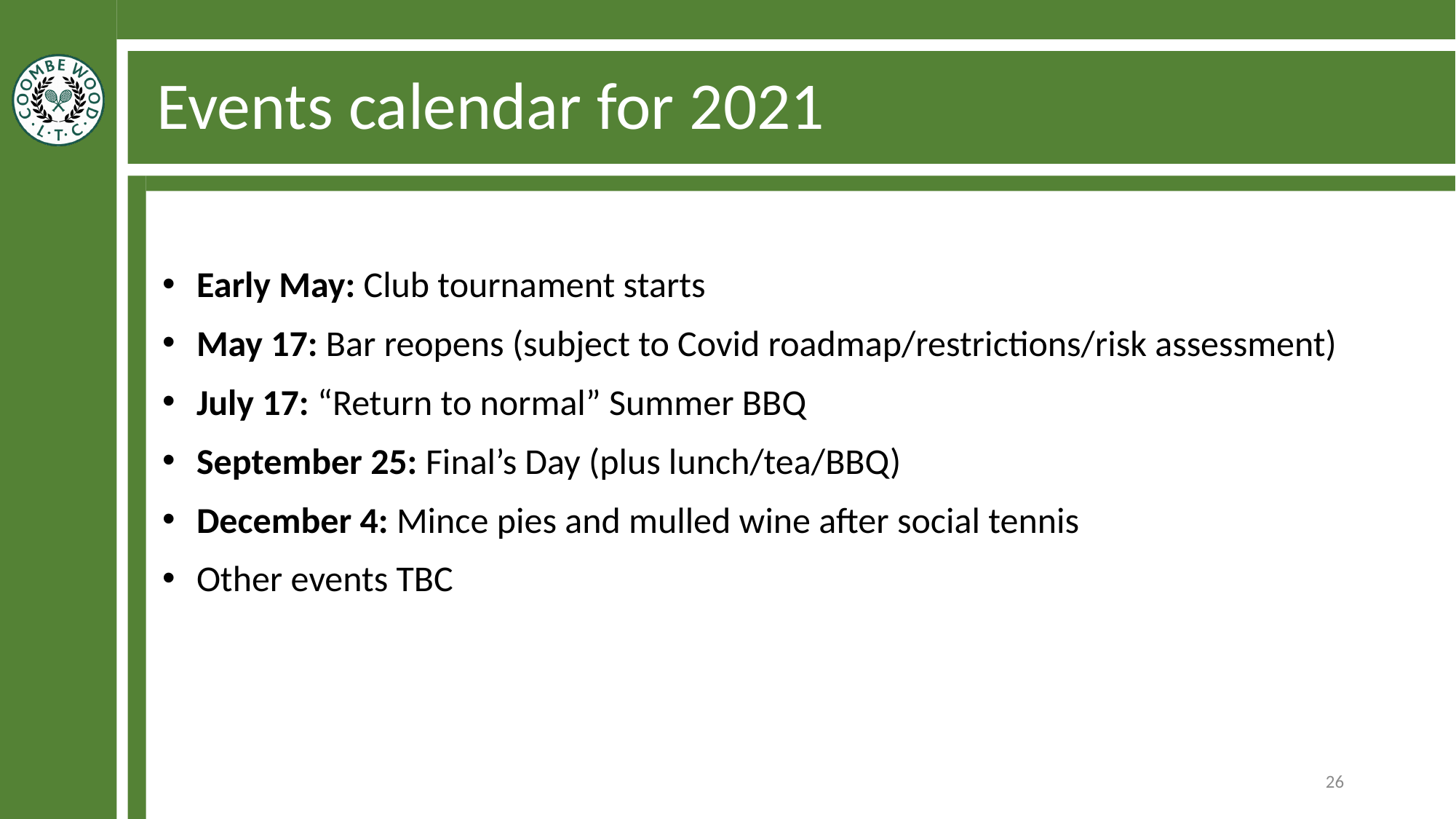

# Events calendar for 2021

Early May: Club tournament starts
May 17: Bar reopens (subject to Covid roadmap/restrictions/risk assessment)
July 17: “Return to normal” Summer BBQ
September 25: Final’s Day (plus lunch/tea/BBQ)
December 4: Mince pies and mulled wine after social tennis
Other events TBC
26